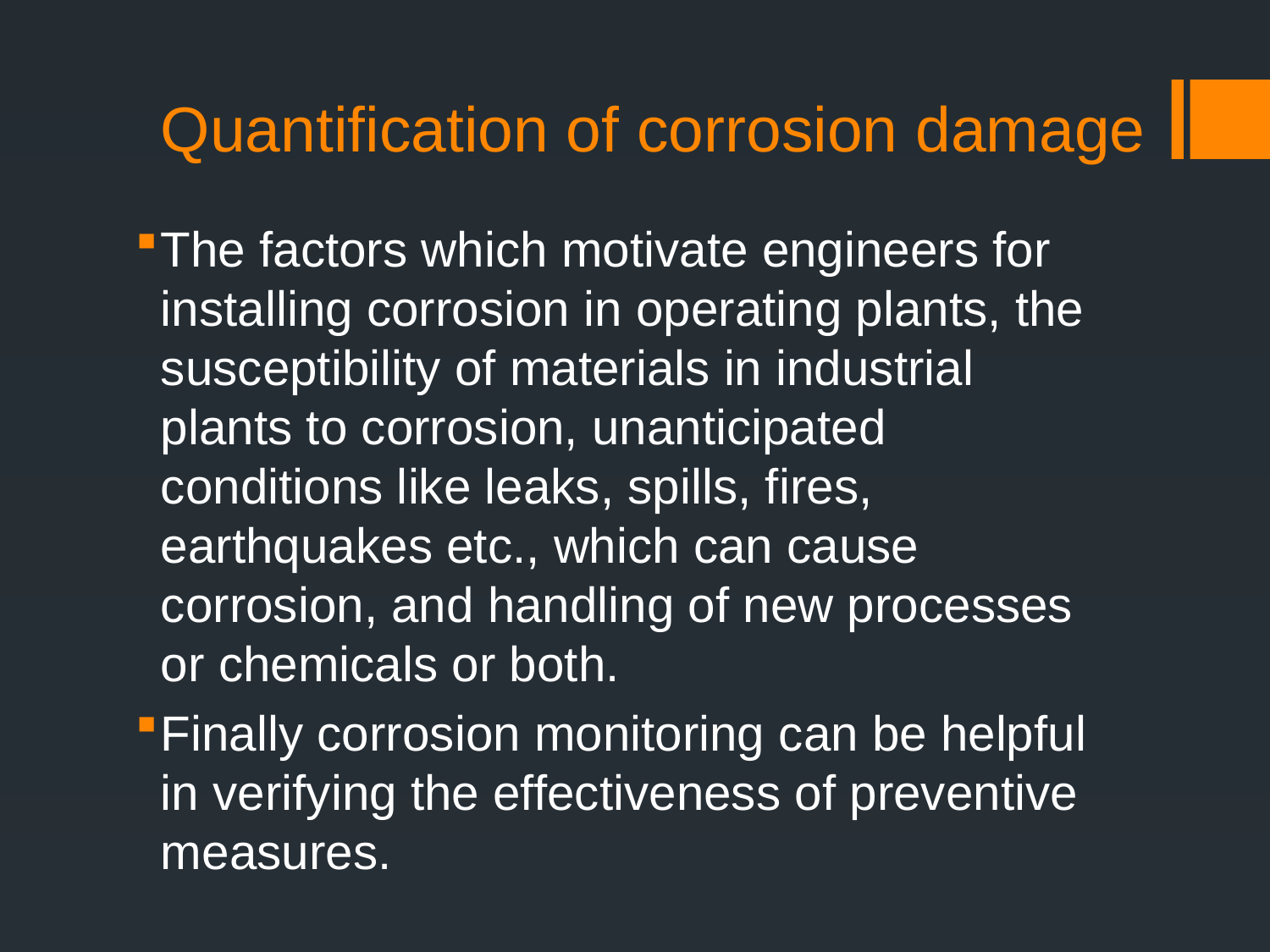

# Quantification of corrosion damage
The factors which motivate engineers for installing corrosion in operating plants, the susceptibility of materials in industrial plants to corrosion, unanticipated conditions like leaks, spills, fires, earthquakes etc., which can cause corrosion, and handling of new processes or chemicals or both.
Finally corrosion monitoring can be helpful in verifying the effectiveness of preventive measures.